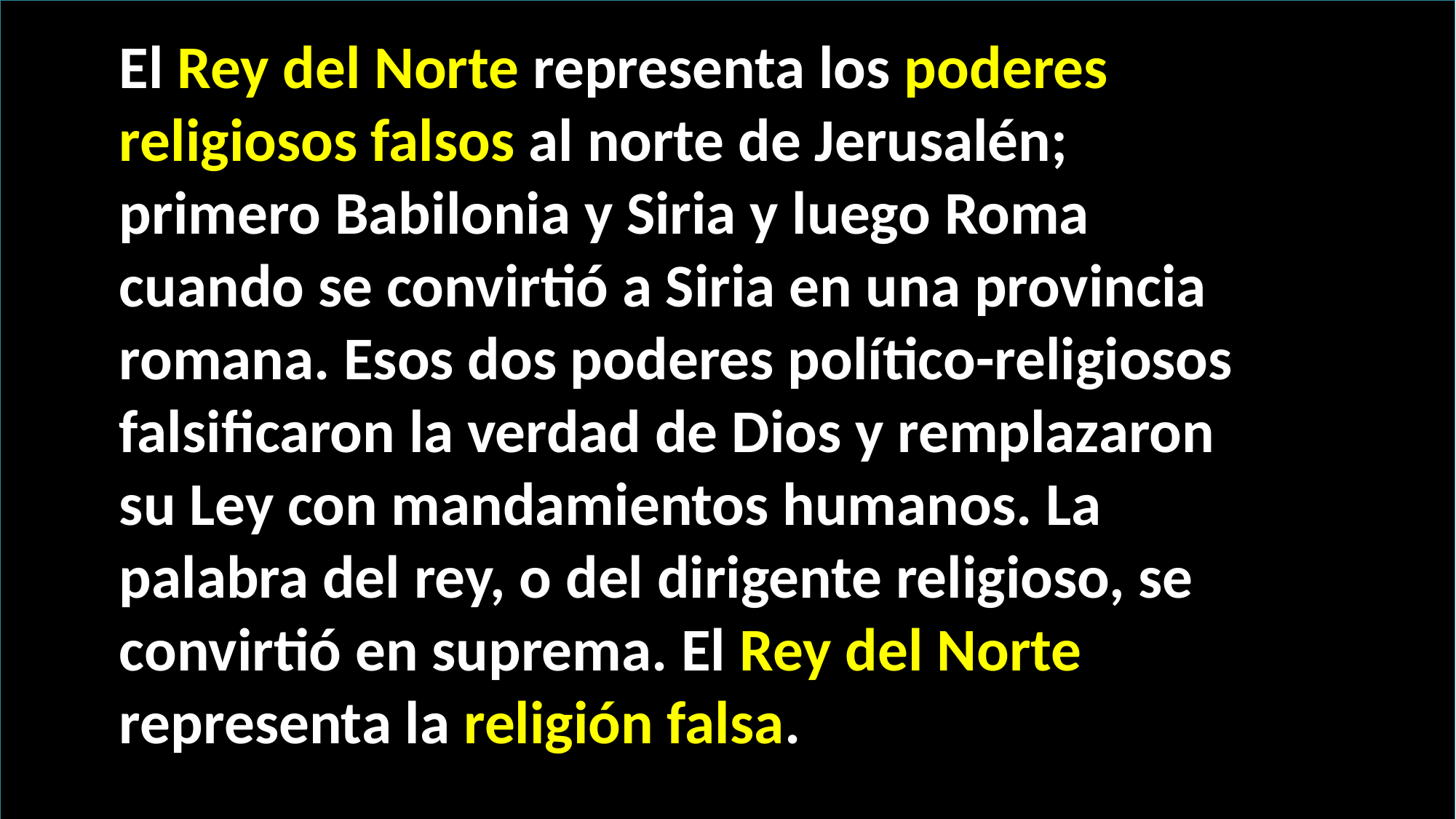

El Rey del Norte representa los poderes religiosos falsos al norte de Jerusalén; primero Babilonia y Siria y luego Roma cuando se convirtió a Siria en una provincia romana. Esos dos poderes político-religiosos falsificaron la verdad de Dios y remplazaron
su Ley con mandamientos humanos. La palabra del rey, o del dirigente religioso, se convirtió en suprema. El Rey del Norte representa la religión falsa.